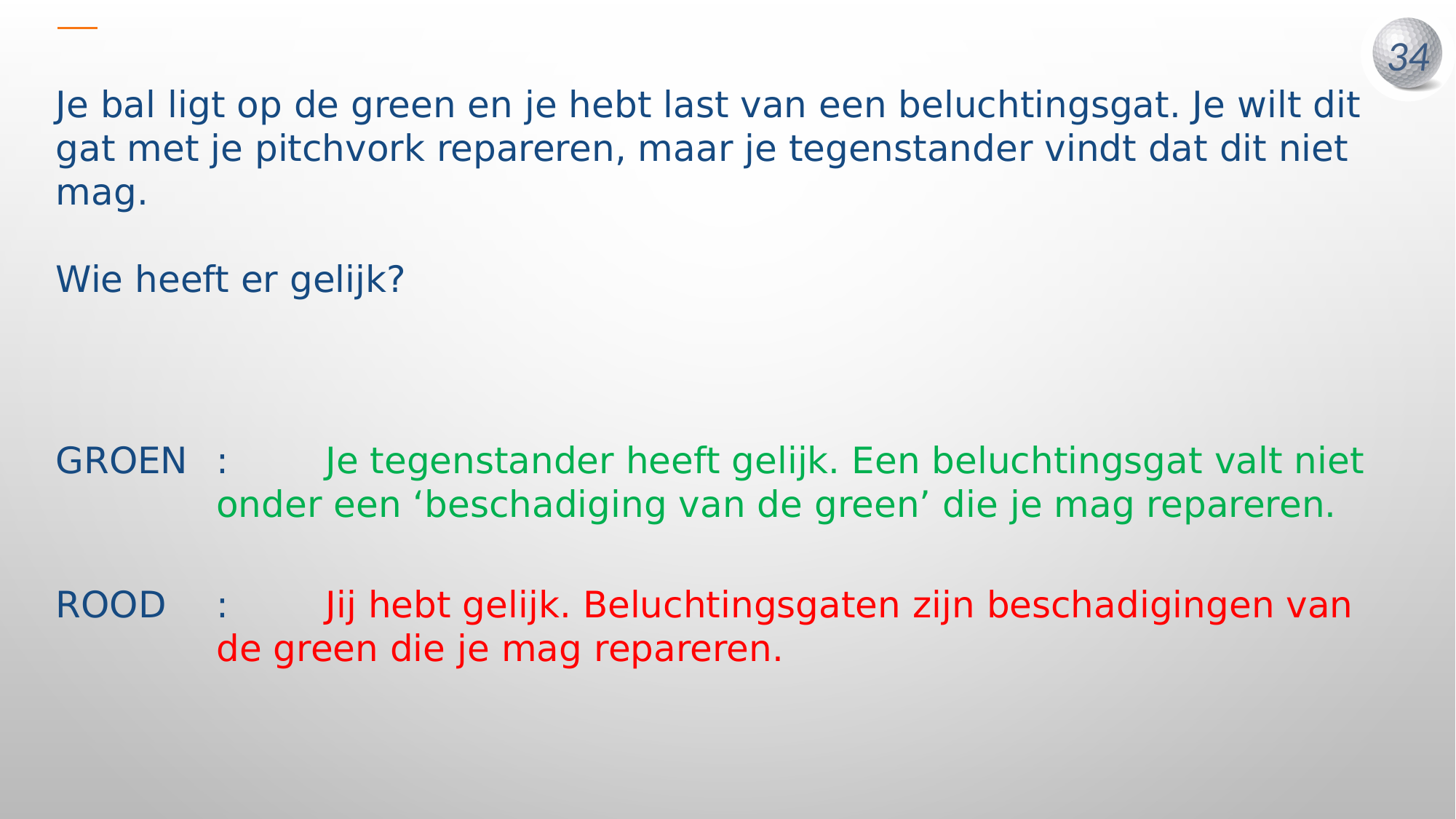

Je bal ligt op de green en je hebt last van een beluchtingsgat. Je wilt dit gat met je pitchvork repareren, maar je tegenstander vindt dat dit niet mag.

Wie heeft er gelijk?
GROEN	:	Je tegenstander heeft gelijk. Een beluchtingsgat valt niet onder een ‘beschadiging van de green’ die je mag repareren.

ROOD	:	Jij hebt gelijk. Beluchtingsgaten zijn beschadigingen van de green die je mag repareren.